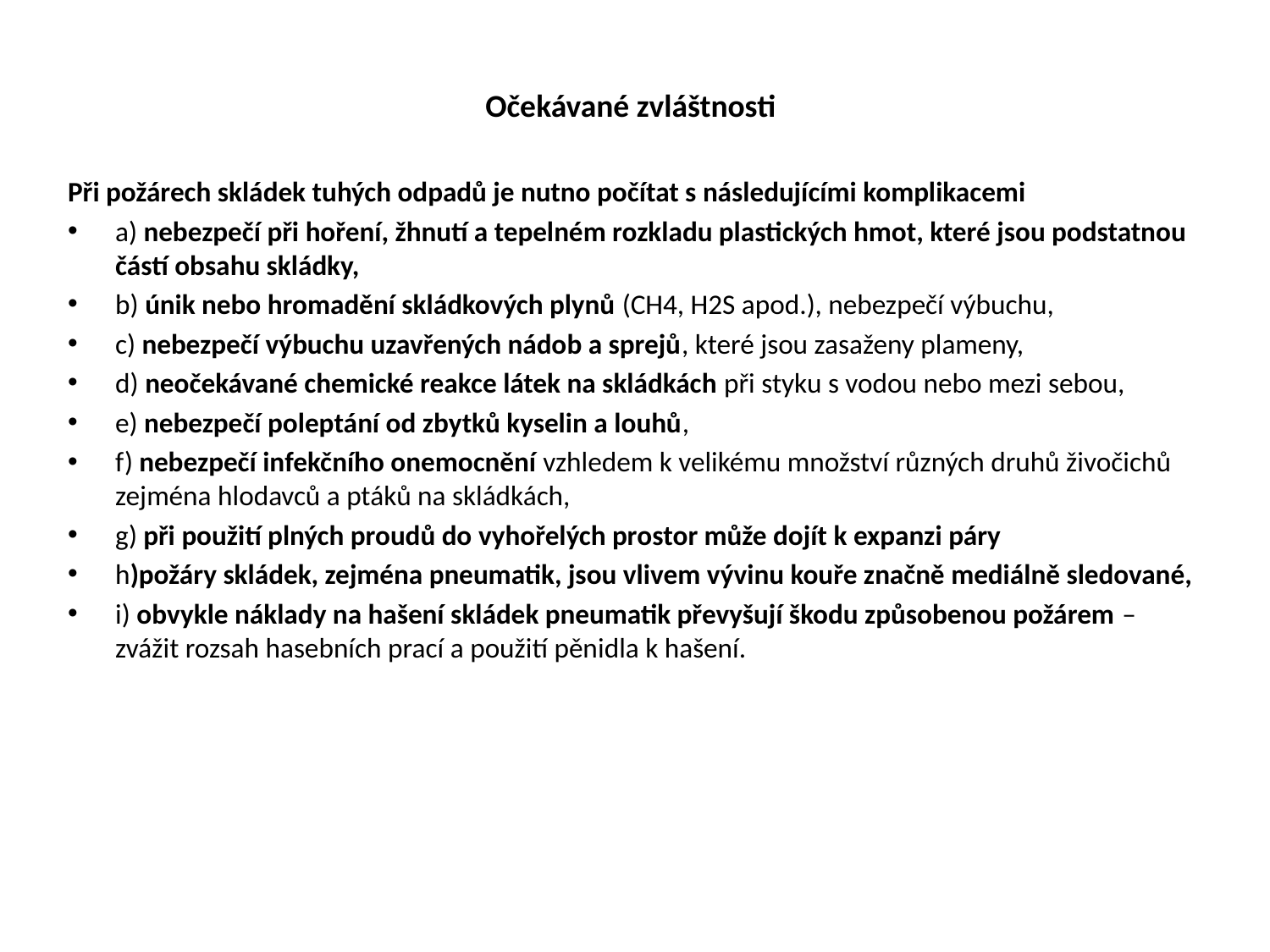

Očekávané zvláštnosti

Při požárech skládek tuhých odpadů je nutno počítat s následujícími komplikacemi
a) nebezpečí při hoření, žhnutí a tepelném rozkladu plastických hmot, které jsou podstatnou částí obsahu skládky,
b) únik nebo hromadění skládkových plynů (CH4, H2S apod.), nebezpečí výbuchu,
c) nebezpečí výbuchu uzavřených nádob a sprejů, které jsou zasaženy plameny,
d) neočekávané chemické reakce látek na skládkách při styku s vodou nebo mezi sebou,
e) nebezpečí poleptání od zbytků kyselin a louhů,
f) nebezpečí infekčního onemocnění vzhledem k velikému množství různých druhů živočichů zejména hlodavců a ptáků na skládkách,
g) při použití plných proudů do vyhořelých prostor může dojít k expanzi páry
h)požáry skládek, zejména pneumatik, jsou vlivem vývinu kouře značně mediálně sledované,
i) obvykle náklady na hašení skládek pneumatik převyšují škodu způsobenou požárem – zvážit rozsah hasebních prací a použití pěnidla k hašení.
#